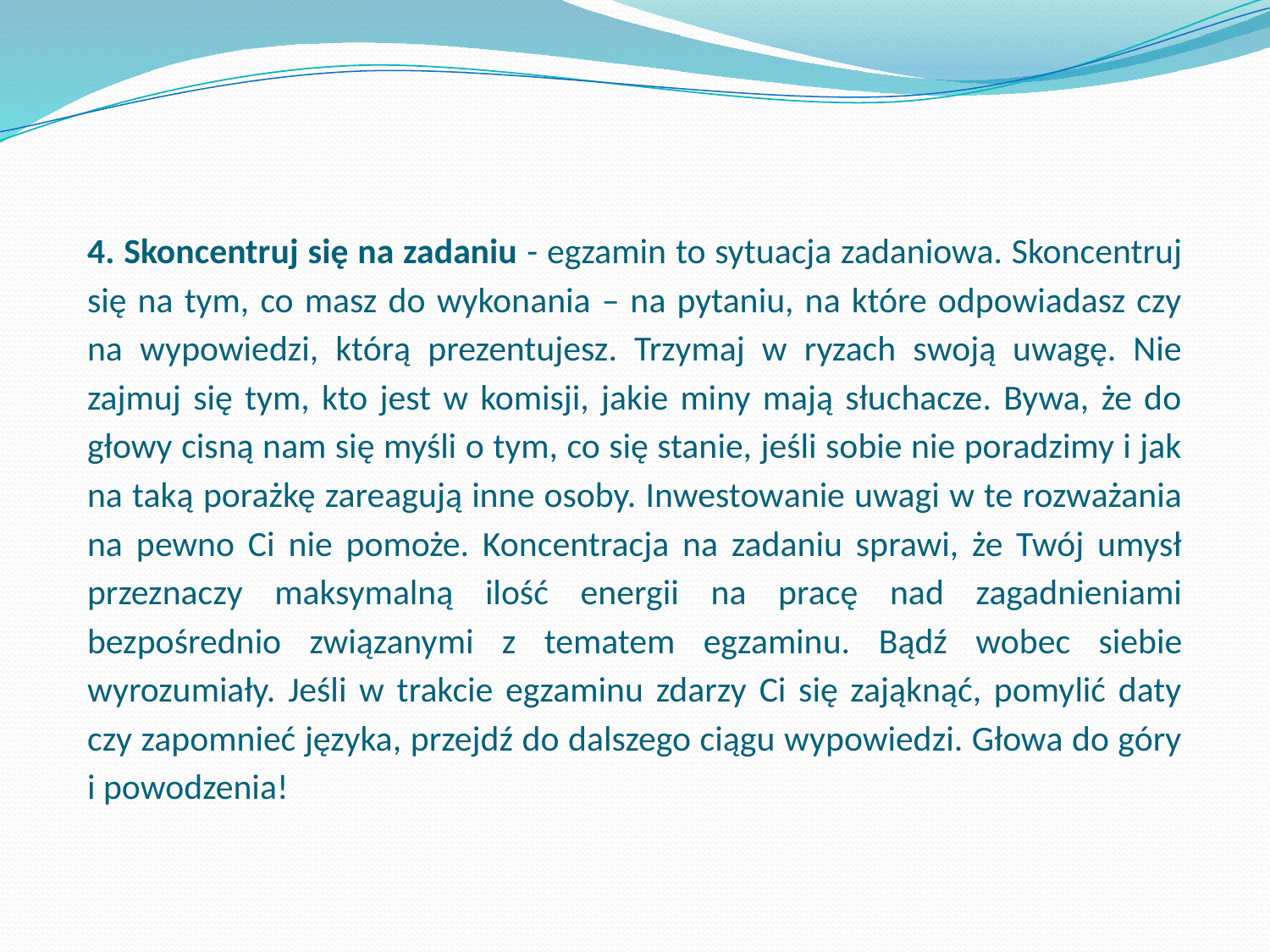

#
4. Skoncentruj się na zadaniu - egzamin to sytuacja zadaniowa. Skoncentruj się na tym, co masz do wykonania – na pytaniu, na które odpowiadasz czy na wypowiedzi, którą prezentujesz. Trzymaj w ryzach swoją uwagę. Nie zajmuj się tym, kto jest w komisji, jakie miny mają słuchacze. Bywa, że do głowy cisną nam się myśli o tym, co się stanie, jeśli sobie nie poradzimy i jak na taką porażkę zareagują inne osoby. Inwestowanie uwagi w te rozważania na pewno Ci nie pomoże. Koncentracja na zadaniu sprawi, że Twój umysł przeznaczy maksymalną ilość energii na pracę nad zagadnieniami bezpośrednio związanymi z tematem egzaminu. Bądź wobec siebie wyrozumiały. Jeśli w trakcie egzaminu zdarzy Ci się zająknąć, pomylić daty czy zapomnieć języka, przejdź do dalszego ciągu wypowiedzi. Głowa do góry i powodzenia!